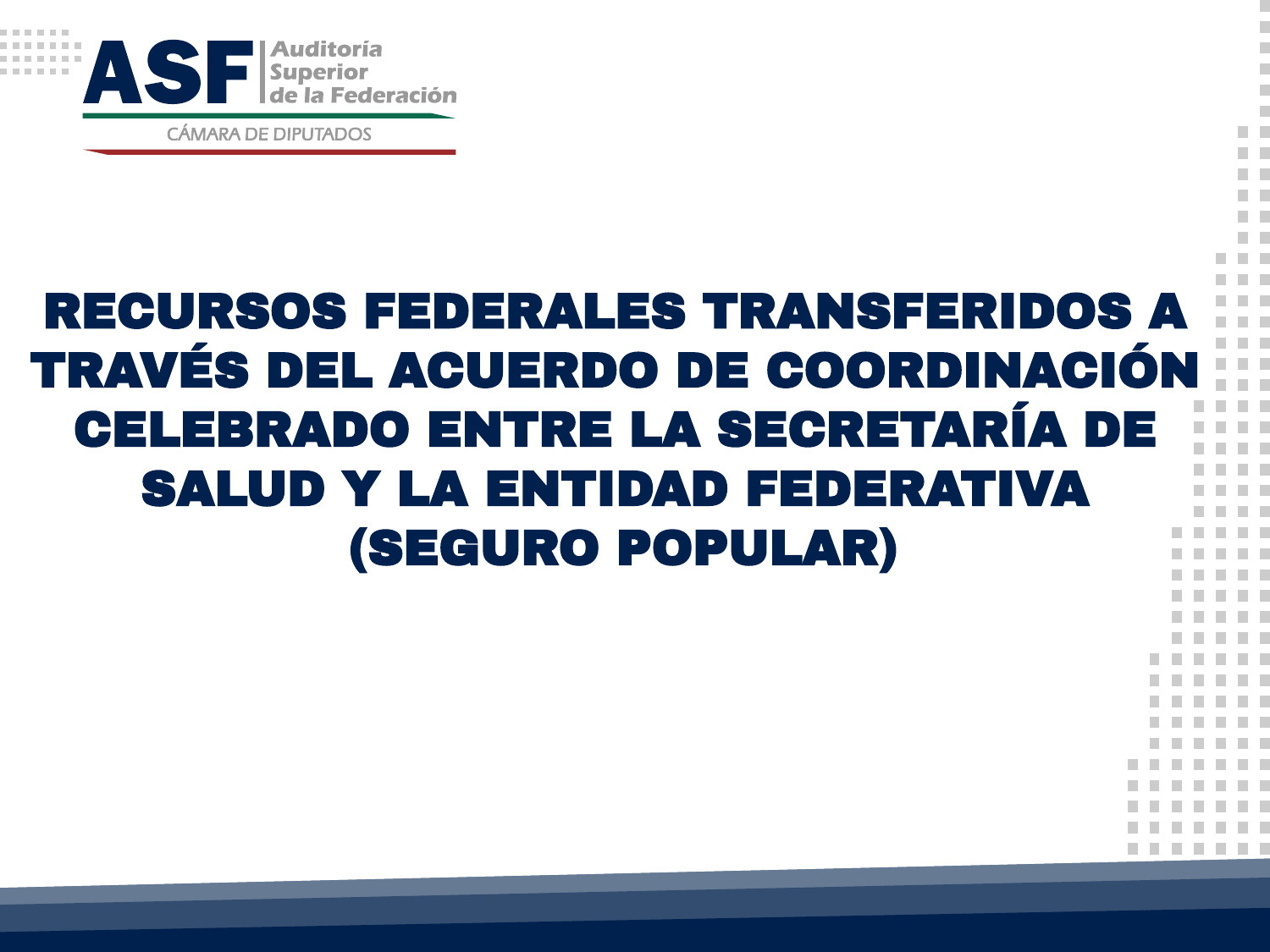

# RECURSOS FEDERALES TRANSFERIDOS A TRAVÉS DEL ACUERDO DE COORDINACIÓN CELEBRADO ENTRE LA SECRETARÍA DE SALUD Y LA ENTIDAD FEDERATIVA (SEGURO POPULAR)